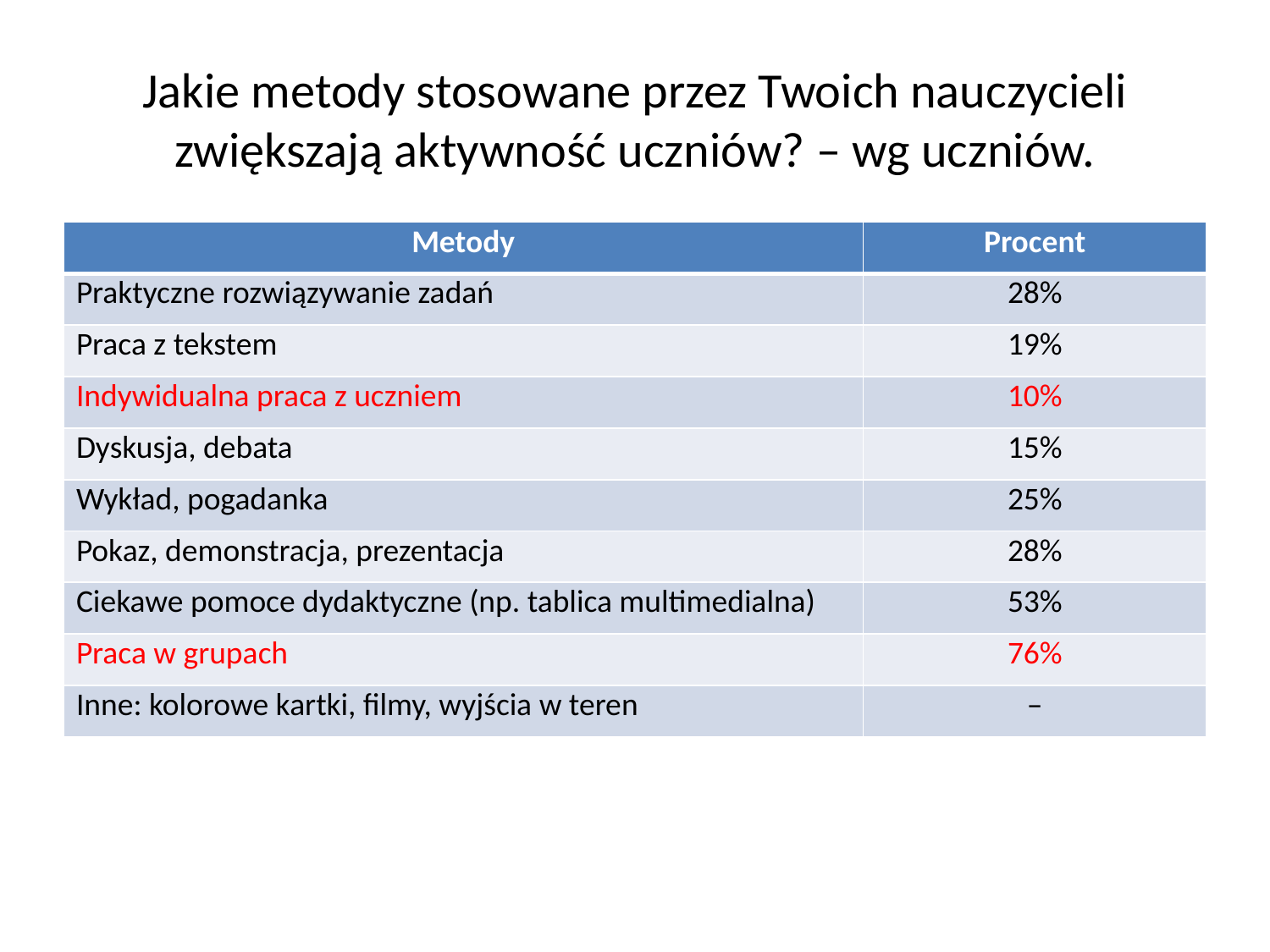

# Jakie metody stosowane przez Twoich nauczycieli zwiększają aktywność uczniów? – wg uczniów.
| Metody | Procent |
| --- | --- |
| Praktyczne rozwiązywanie zadań | 28% |
| Praca z tekstem | 19% |
| Indywidualna praca z uczniem | 10% |
| Dyskusja, debata | 15% |
| Wykład, pogadanka | 25% |
| Pokaz, demonstracja, prezentacja | 28% |
| Ciekawe pomoce dydaktyczne (np. tablica multimedialna) | 53% |
| Praca w grupach | 76% |
| Inne: kolorowe kartki, filmy, wyjścia w teren | – |